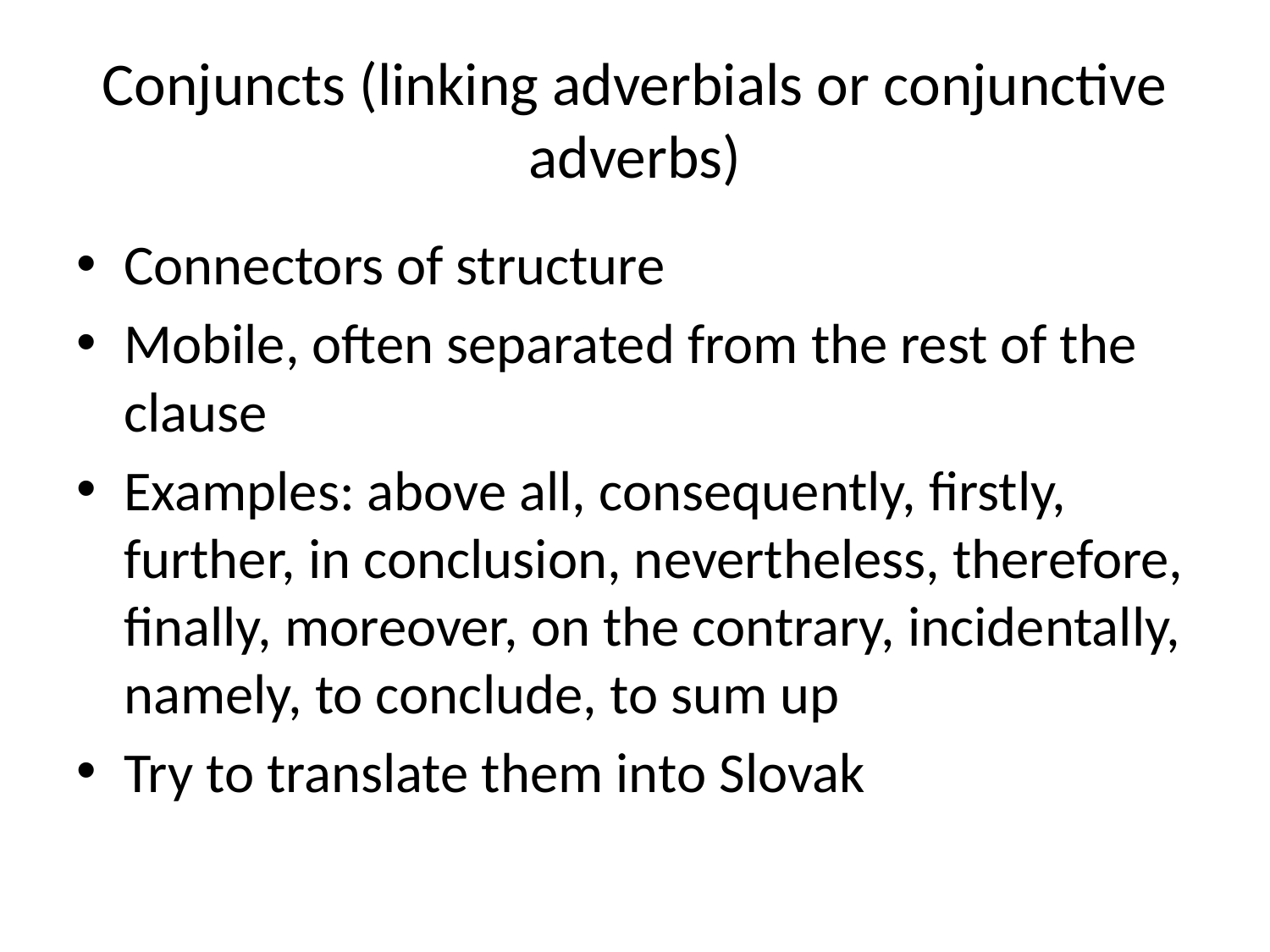

# Conjuncts (linking adverbials or conjunctive adverbs)
Connectors of structure
Mobile, often separated from the rest of the clause
Examples: above all, consequently, firstly, further, in conclusion, nevertheless, therefore, finally, moreover, on the contrary, incidentally, namely, to conclude, to sum up
Try to translate them into Slovak